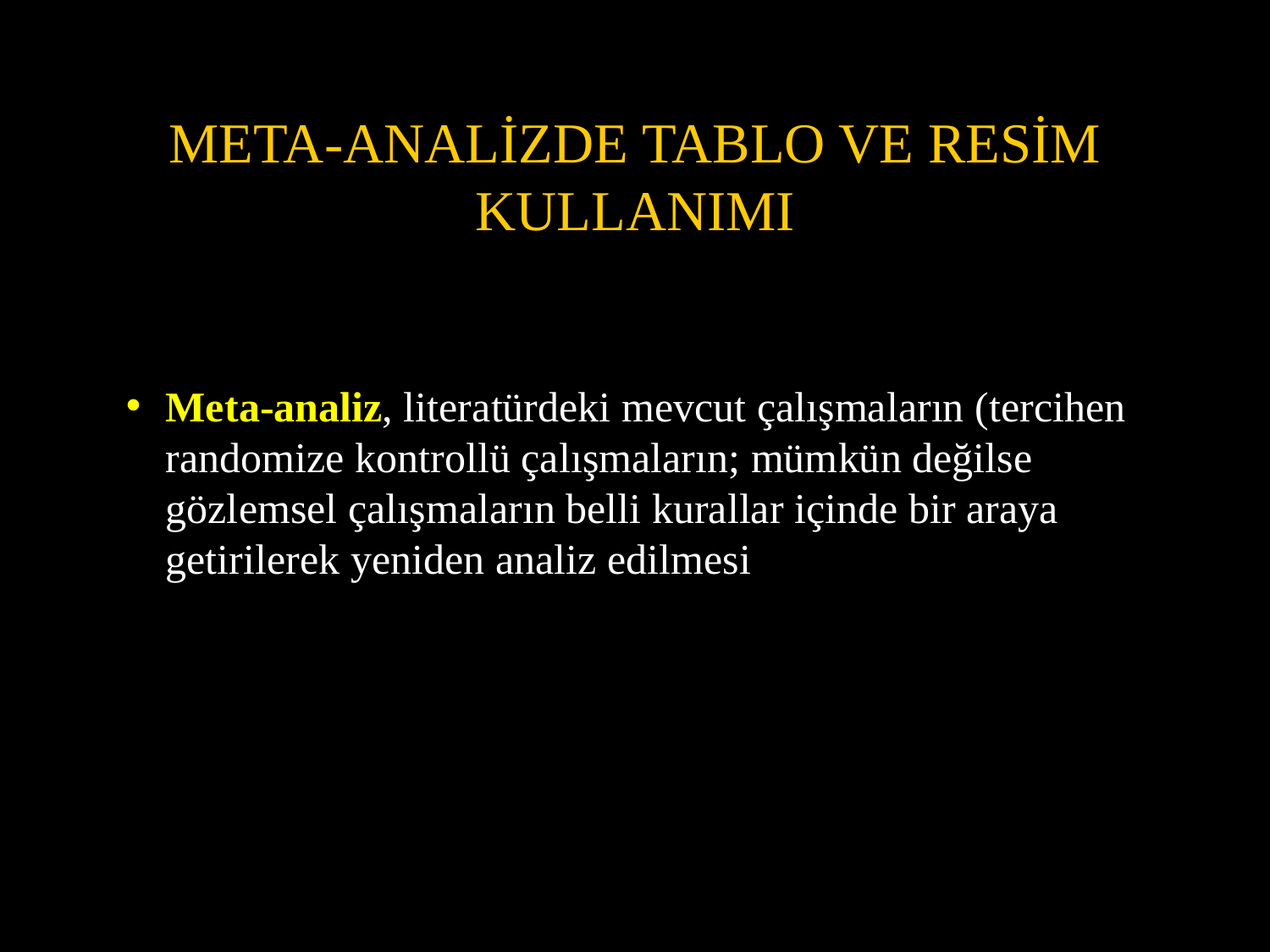

# Meta-analizde tablo ve resim kullanımı
Meta-analiz, literatürdeki mevcut çalışmaların (tercihen randomize kontrollü çalışmaların; mümkün değilse gözlemsel çalışmaların belli kurallar içinde bir araya getirilerek yeniden analiz edilmesi